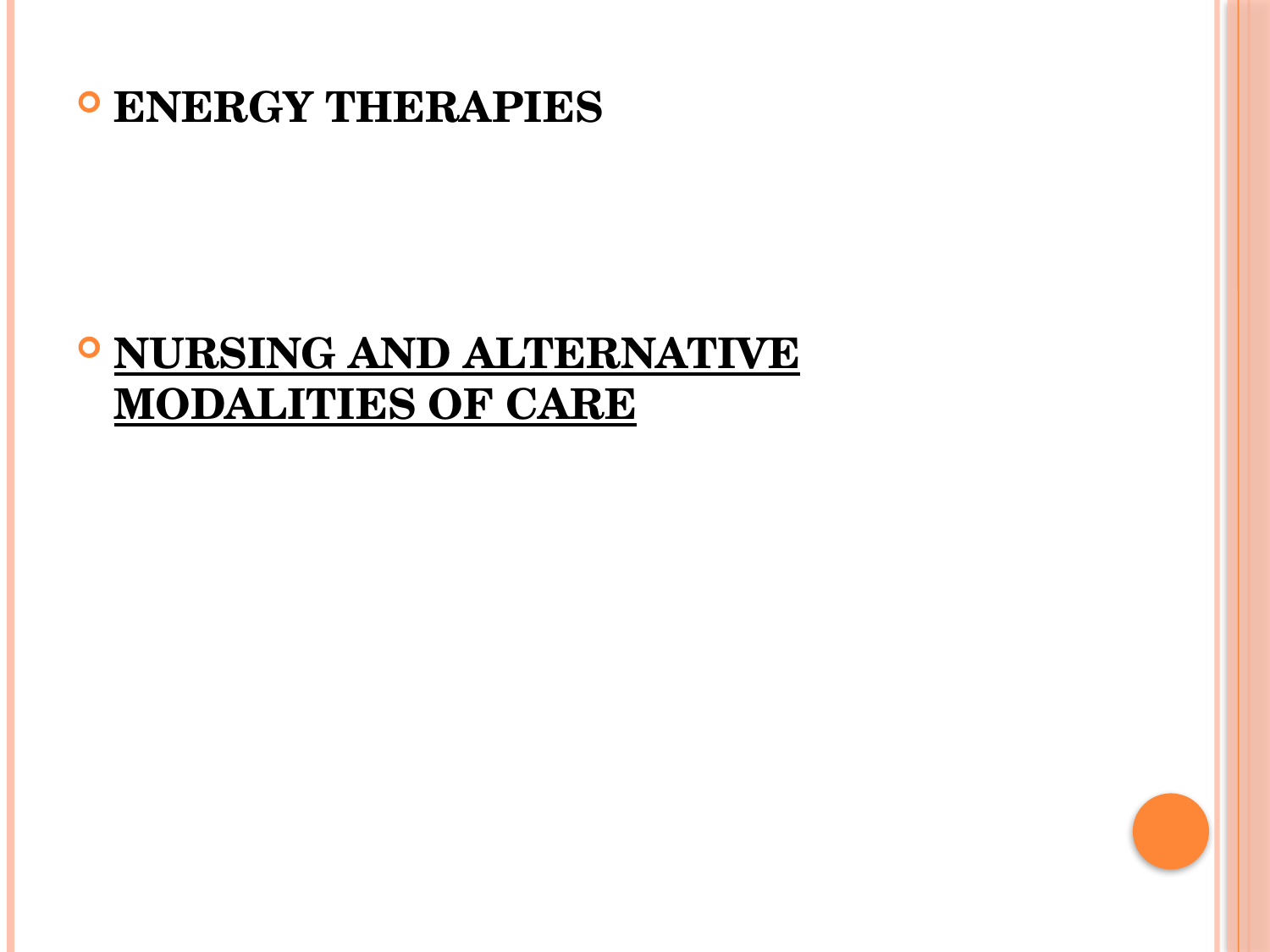

ENERGY THERAPIES

Nursing and alternative modalities of care